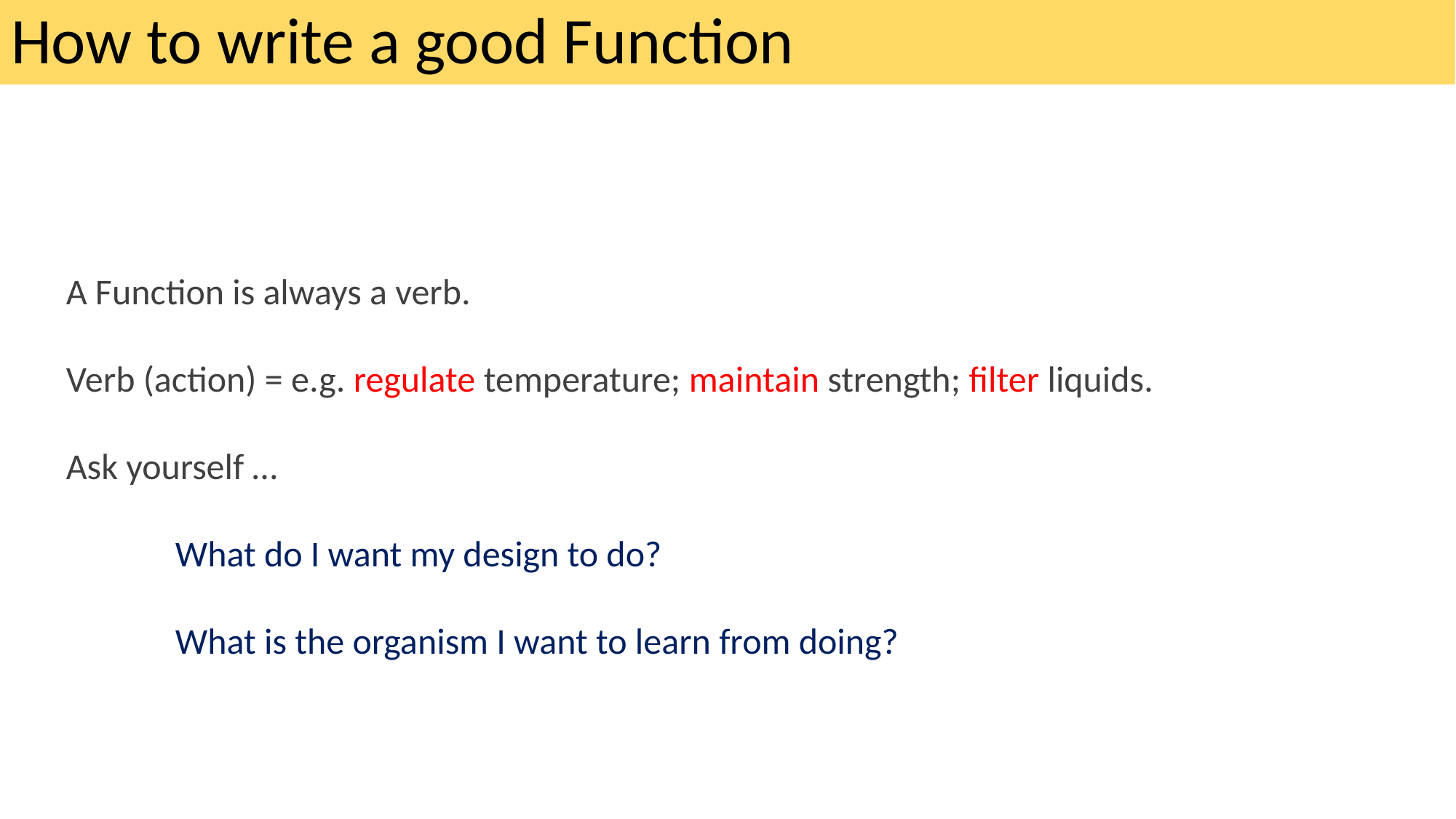

How to write a good Function
A Function is always a verb.

Verb (action) = e.g. regulate temperature; maintain strength; filter liquids.

Ask yourself …

	What do I want my design to do?

	What is the organism I want to learn from doing?